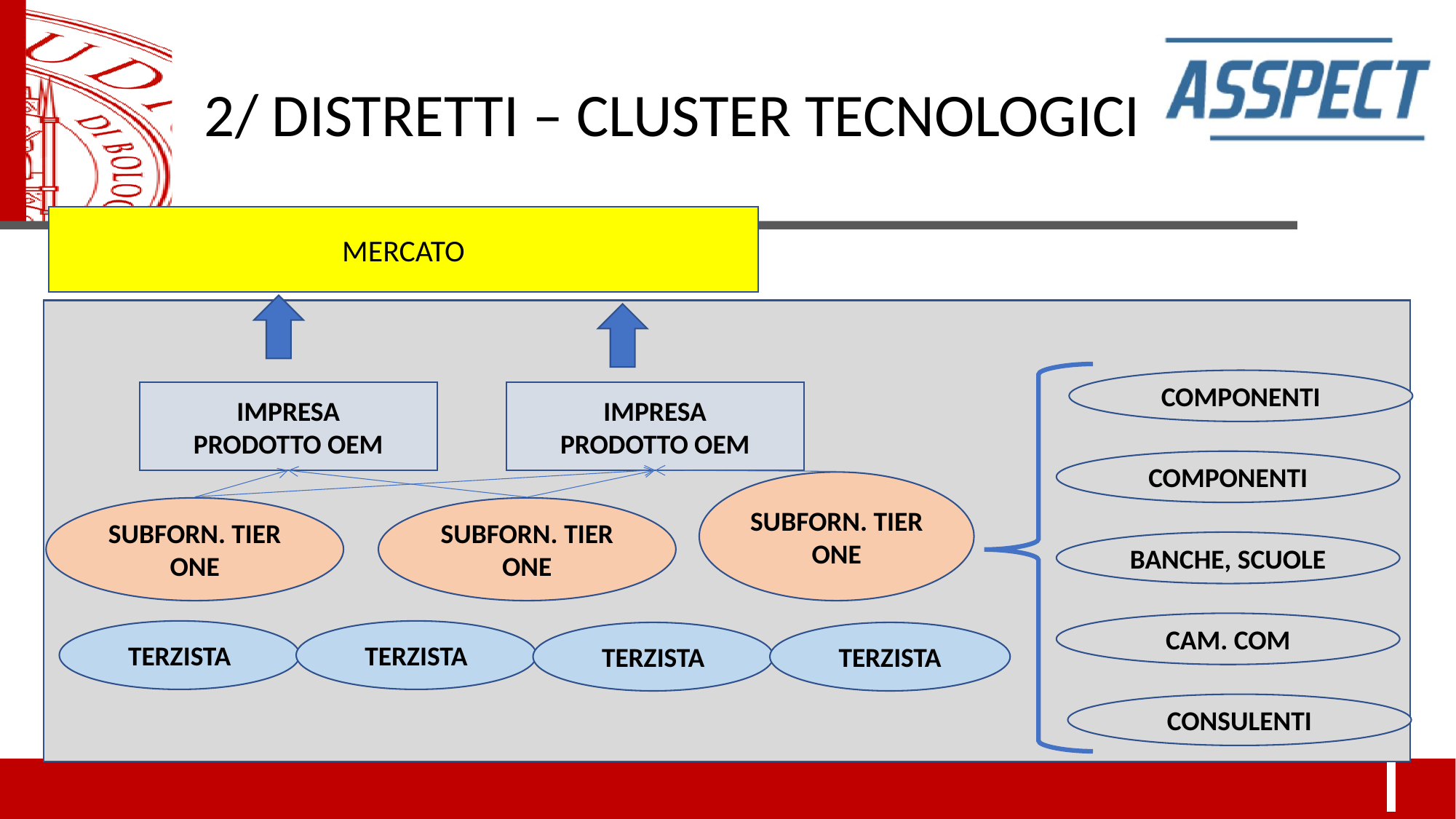

2/ DISTRETTI – CLUSTER TECNOLOGICI
MERCATO

COMPONENTI
IMPRESA
PRODOTTO OEM
IMPRESA
PRODOTTO OEM
COMPONENTI

SUBFORN. TIER ONE
SUBFORN. TIER ONE
SUBFORN. TIER ONE
BANCHE, SCUOLE
CAM. COM
TERZISTA
TERZISTA
TERZISTA
TERZISTA
CONSULENTI